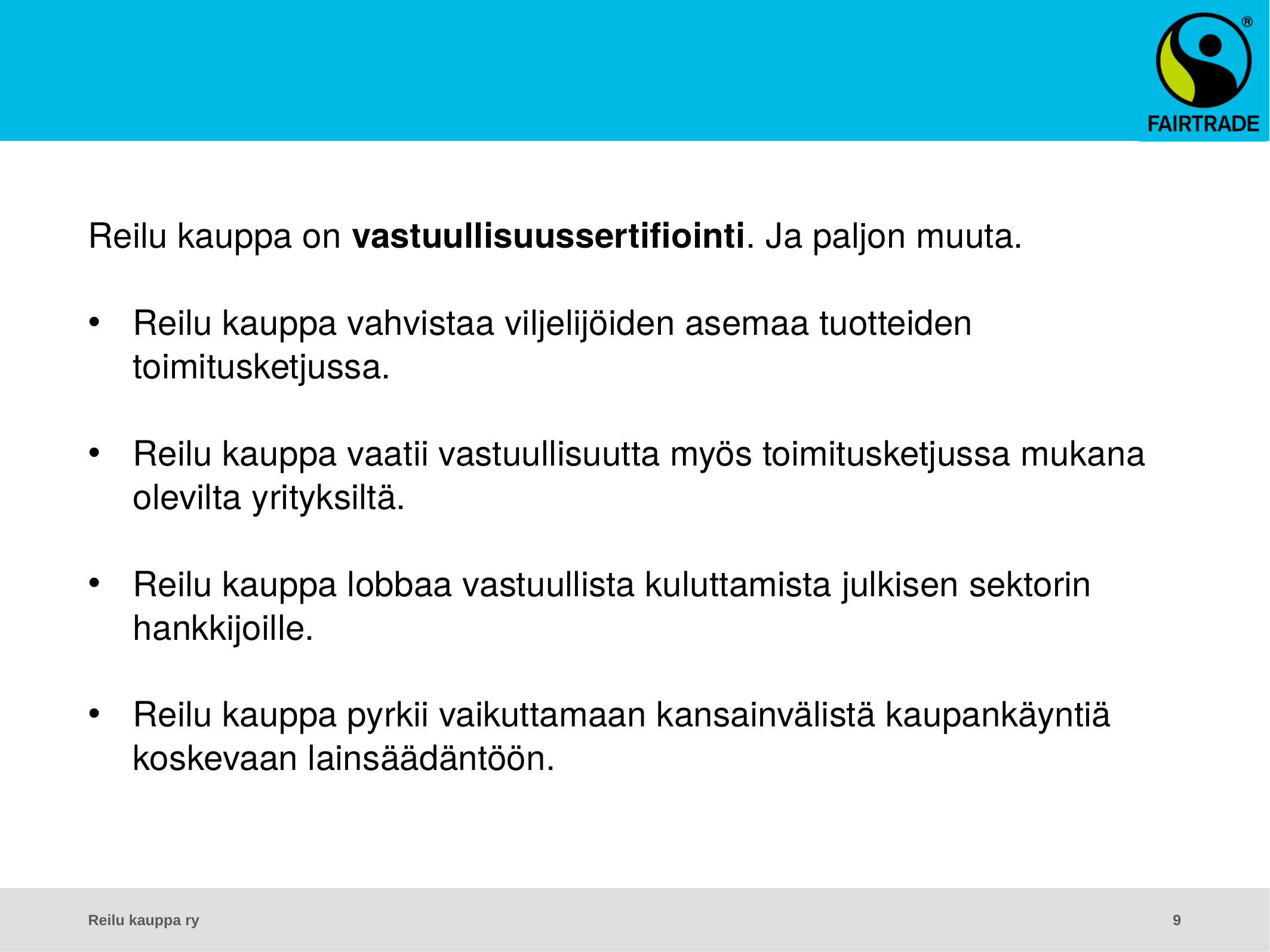

#
Reilu kauppa on vastuullisuussertifiointi. Ja paljon muuta.
Reilu kauppa vahvistaa viljelijöiden asemaa tuotteiden toimitusketjussa.
Reilu kauppa vaatii vastuullisuutta myös toimitusketjussa mukana olevilta yrityksiltä.
Reilu kauppa lobbaa vastuullista kuluttamista julkisen sektorin hankkijoille.
Reilu kauppa pyrkii vaikuttamaan kansainvälistä kaupankäyntiä koskevaan lainsäädäntöön.

9
Reilu kauppa ry